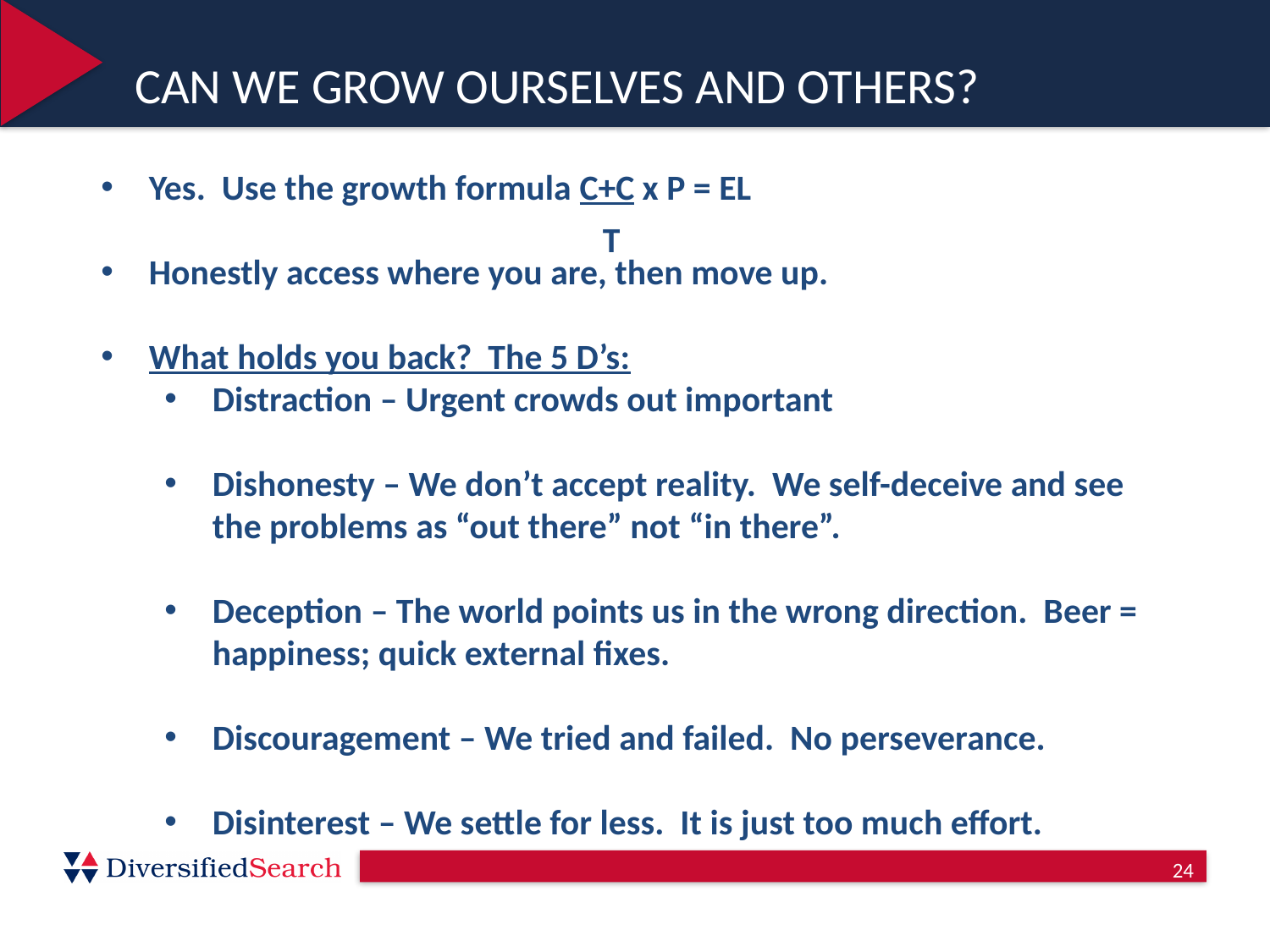

CAN WE GROW OURSELVES AND OTHERS?
Yes.  Use the growth formula C+C x P = EL

Honestly access where you are, then move up.

What holds you back?  The 5 D’s:
Distraction – Urgent crowds out important

Dishonesty – We don’t accept reality.  We self-deceive and see the problems as “out there” not “in there”.

Deception – The world points us in the wrong direction.  Beer = happiness; quick external fixes.

Discouragement – We tried and failed.  No perseverance.

Disinterest – We settle for less.  It is just too much effort.
T